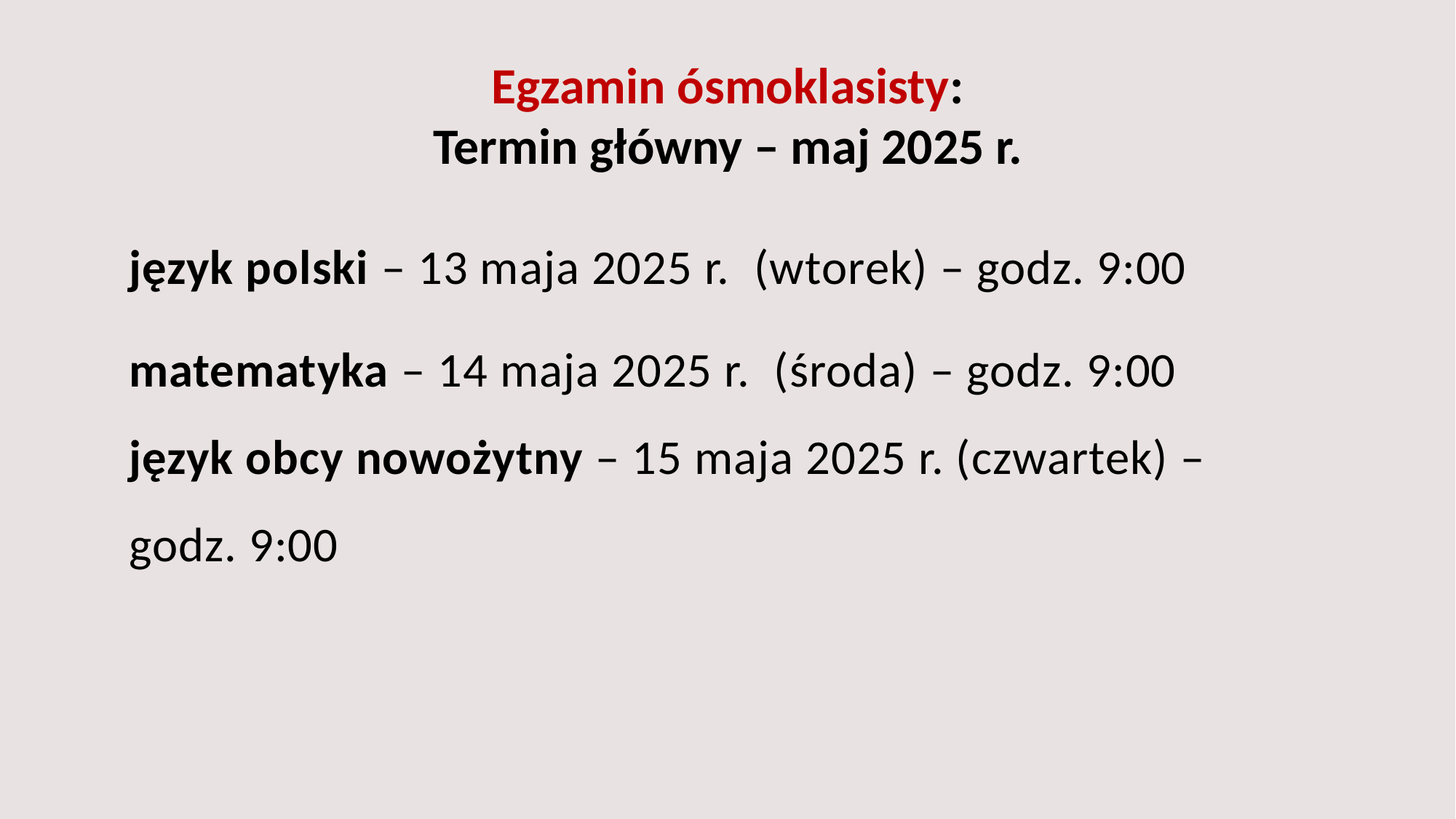

# Egzamin ósmoklasisty: Termin główny – maj 2025 r.
język polski – 13 maja 2025 r.  (wtorek) – godz. 9:00
matematyka – 14 maja 2025 r.  (środa) – godz. 9:00
język obcy nowożytny – 15 maja 2025 r. (czwartek) – godz. 9:00